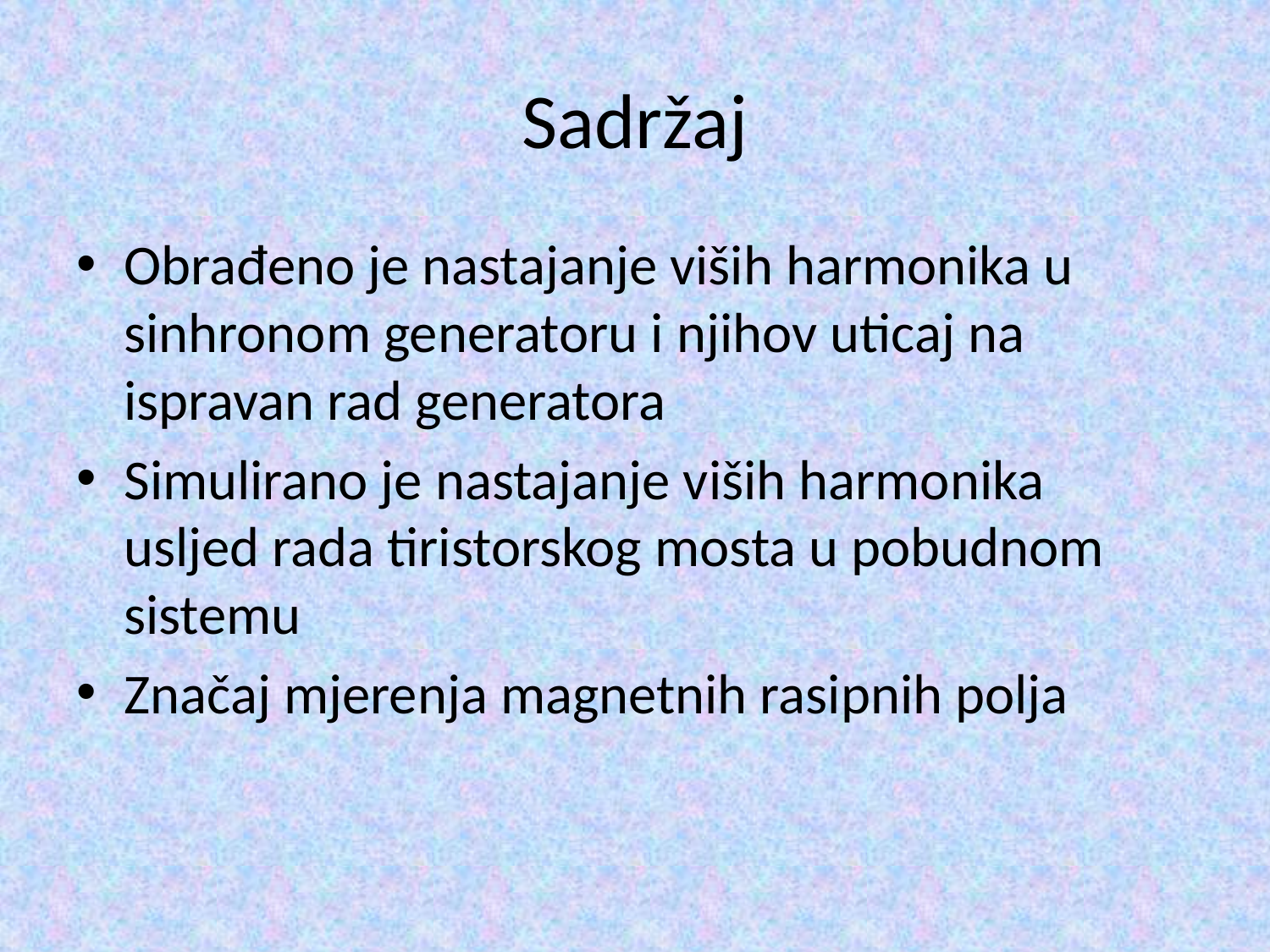

# Sadržaj
Obrađeno je nastajanje viših harmonika u sinhronom generatoru i njihov uticaj na ispravan rad generatora
Simulirano je nastajanje viših harmonika usljed rada tiristorskog mosta u pobudnom sistemu
Značaj mjerenja magnetnih rasipnih polja